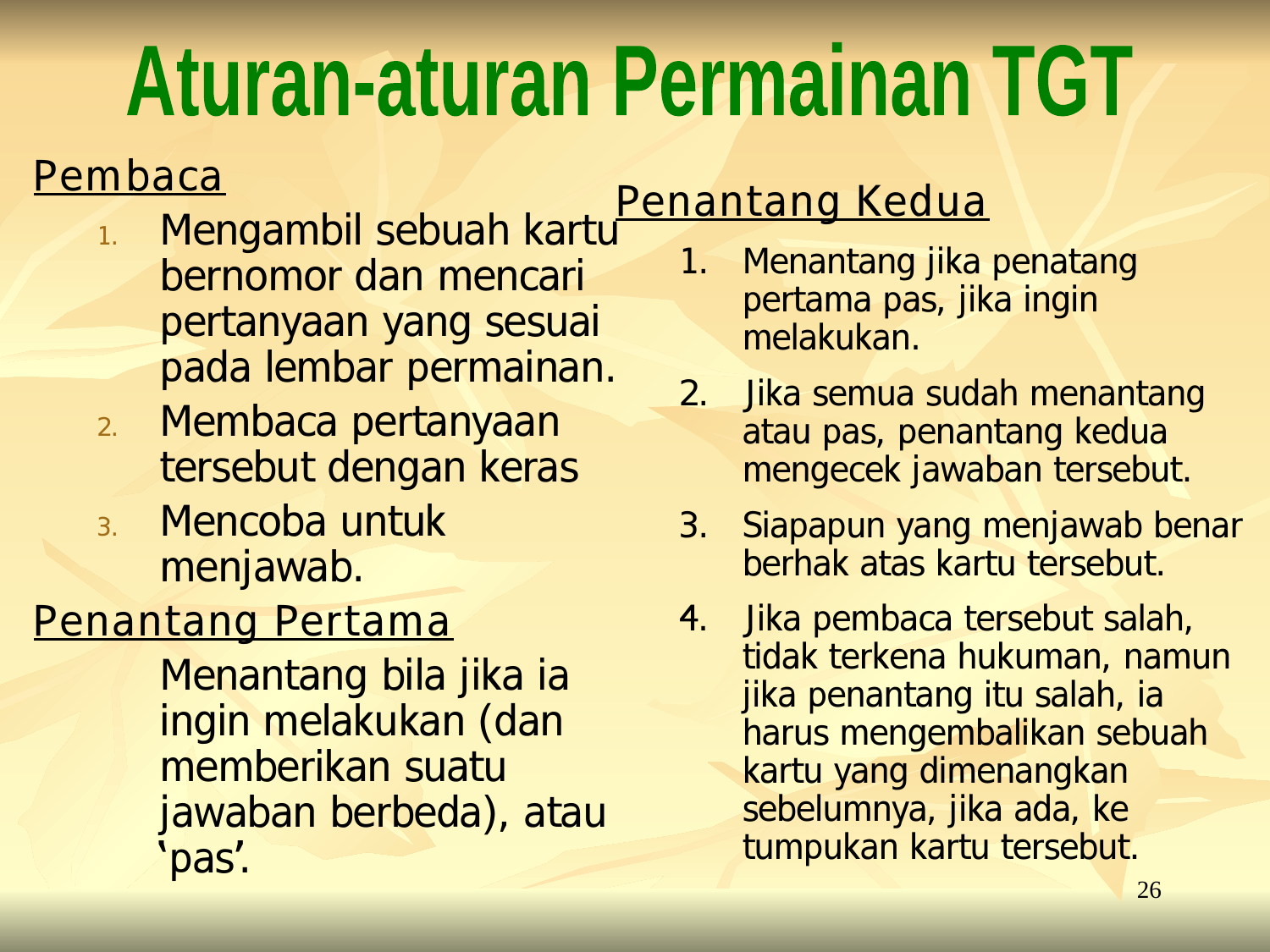

Aturan-aturan Permainan TGT
Pembaca
Mengambil sebuah kartu bernomor dan mencari pertanyaan yang sesuai  pada lembar permainan.
Membaca pertanyaan tersebut dengan keras
Mencoba untuk menjawab.
Penantang Pertama
	Menantang bila jika ia ingin melakukan (dan memberikan suatu jawaban berbeda), atau ‘pas’.
Penantang Kedua
Menantang jika penatang pertama pas, jika ingin melakukan.
Jika semua sudah menantang atau pas, penantang kedua mengecek jawaban tersebut.
Siapapun yang menjawab benar berhak atas kartu tersebut.
Jika pembaca tersebut salah, tidak terkena hukuman, namun jika penantang itu salah, ia harus mengembalikan sebuah kartu yang dimenangkan sebelumnya, jika ada, ke tumpukan kartu tersebut.
26